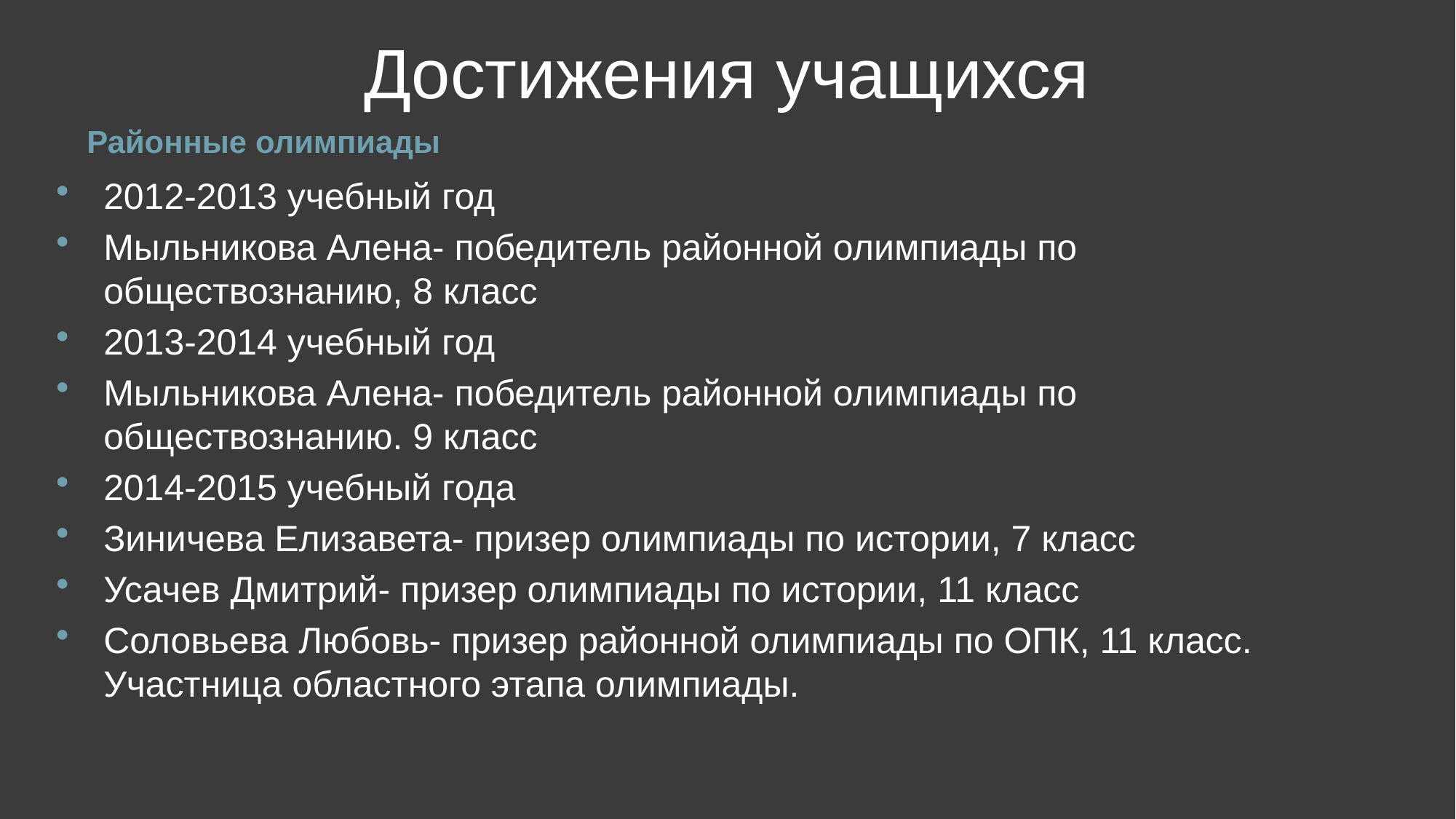

# Достижения учащихся
Районные олимпиады
2012-2013 учебный год
Мыльникова Алена- победитель районной олимпиады по обществознанию, 8 класс
2013-2014 учебный год
Мыльникова Алена- победитель районной олимпиады по обществознанию. 9 класс
2014-2015 учебный года
Зиничева Елизавета- призер олимпиады по истории, 7 класс
Усачев Дмитрий- призер олимпиады по истории, 11 класс
Соловьева Любовь- призер районной олимпиады по ОПК, 11 класс. Участница областного этапа олимпиады.